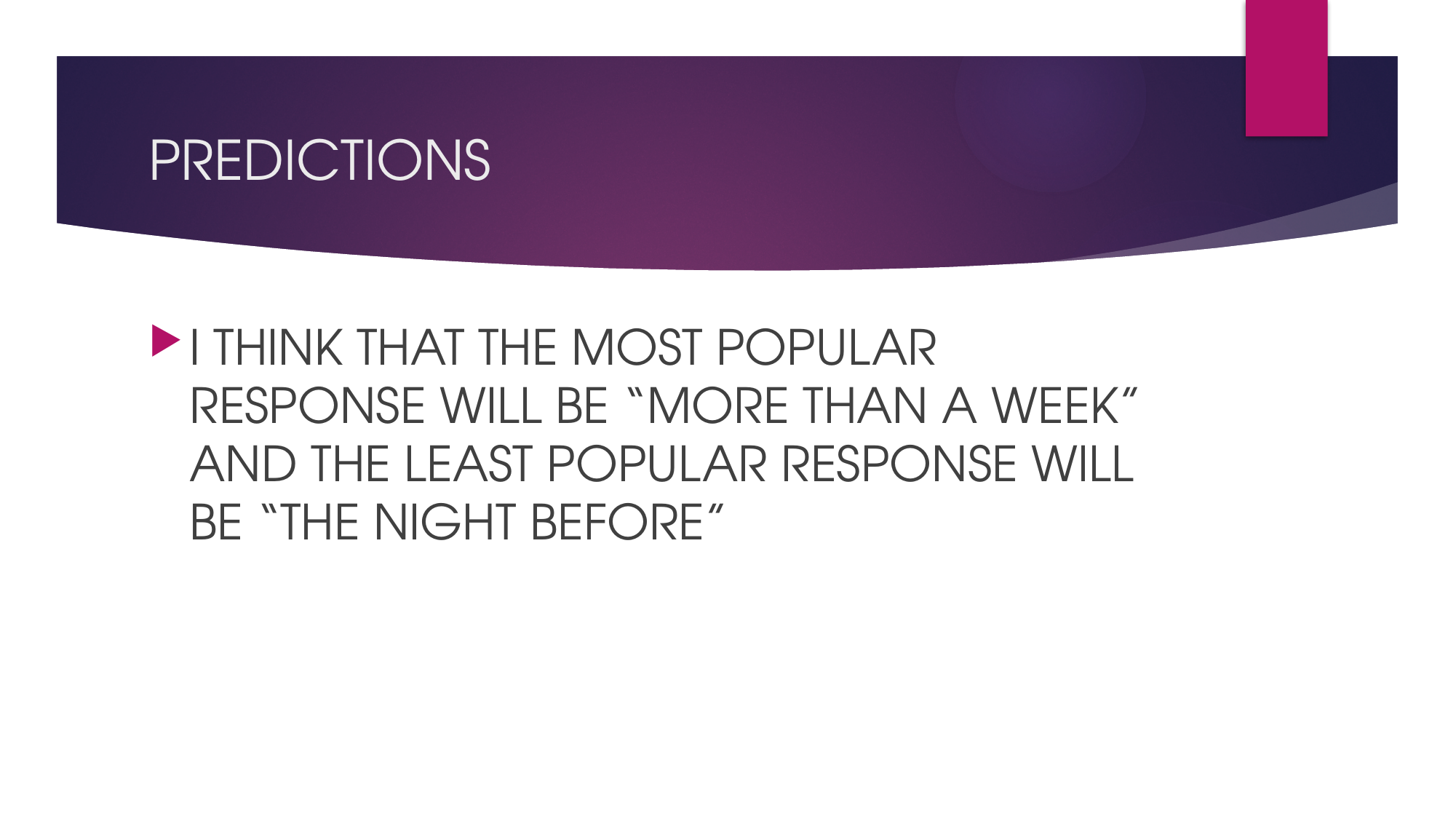

# PREDICTIONS
I THINK THAT THE MOST POPULAR RESPONSE WILL BE “MORE THAN A WEEK” AND THE LEAST POPULAR RESPONSE WILL BE “THE NIGHT BEFORE”